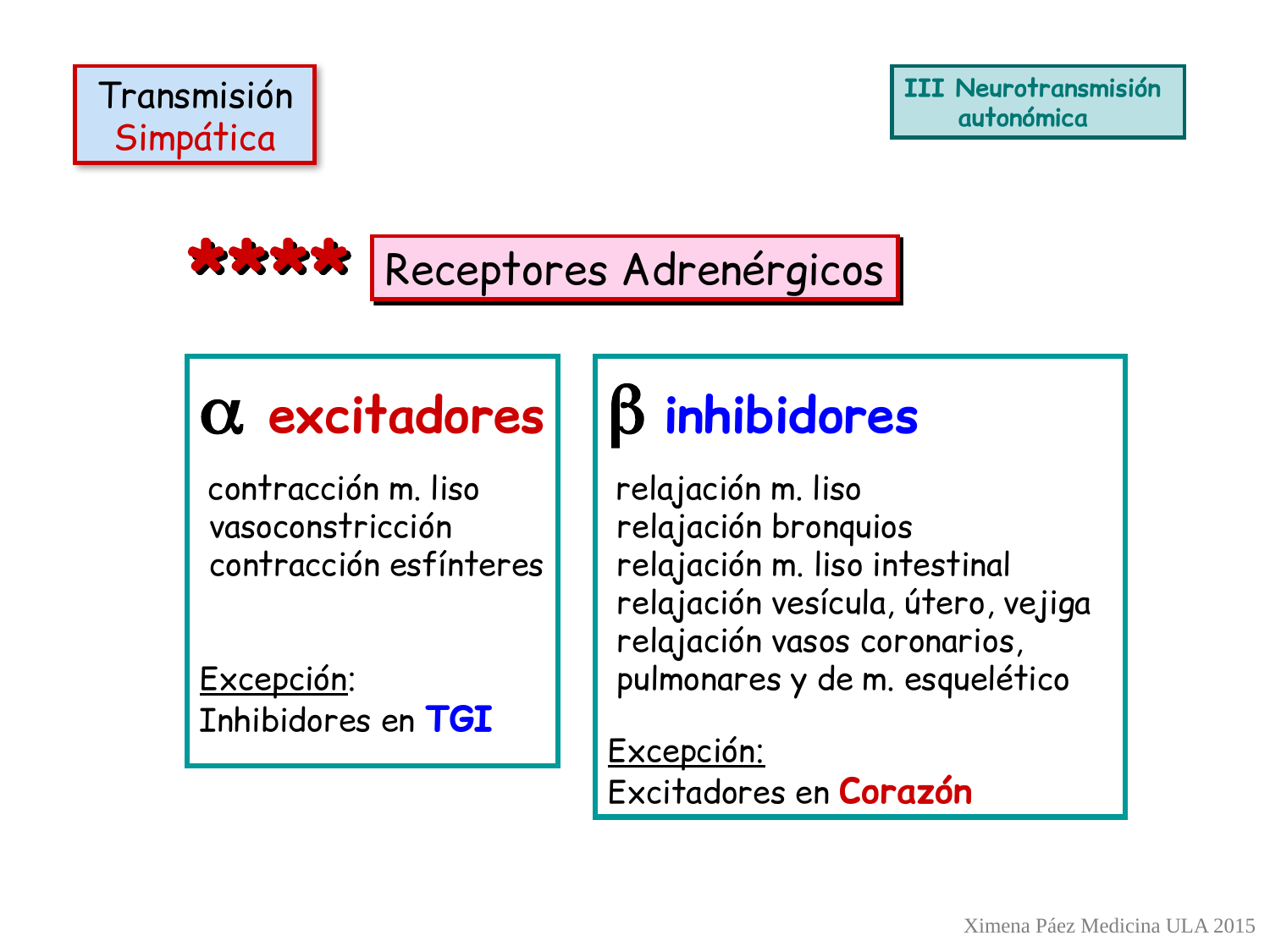

Transmisión
Simpática
III Neurotransmisión
     autonómica
****
Receptores Adrenérgicos
α excitadores

 contracción m. liso
 vasoconstricción
 contracción esfínteres

Excepción:
Inhibidores en TGI

β inhibidores

 relajación m. liso
 relajación bronquios
 relajación m. liso intestinal
 relajación vesícula, útero, vejiga
 relajación vasos coronarios,
 pulmonares y de m. esquelético

Excepción:
Excitadores en Corazón
Ximena Páez Medicina ULA 2015